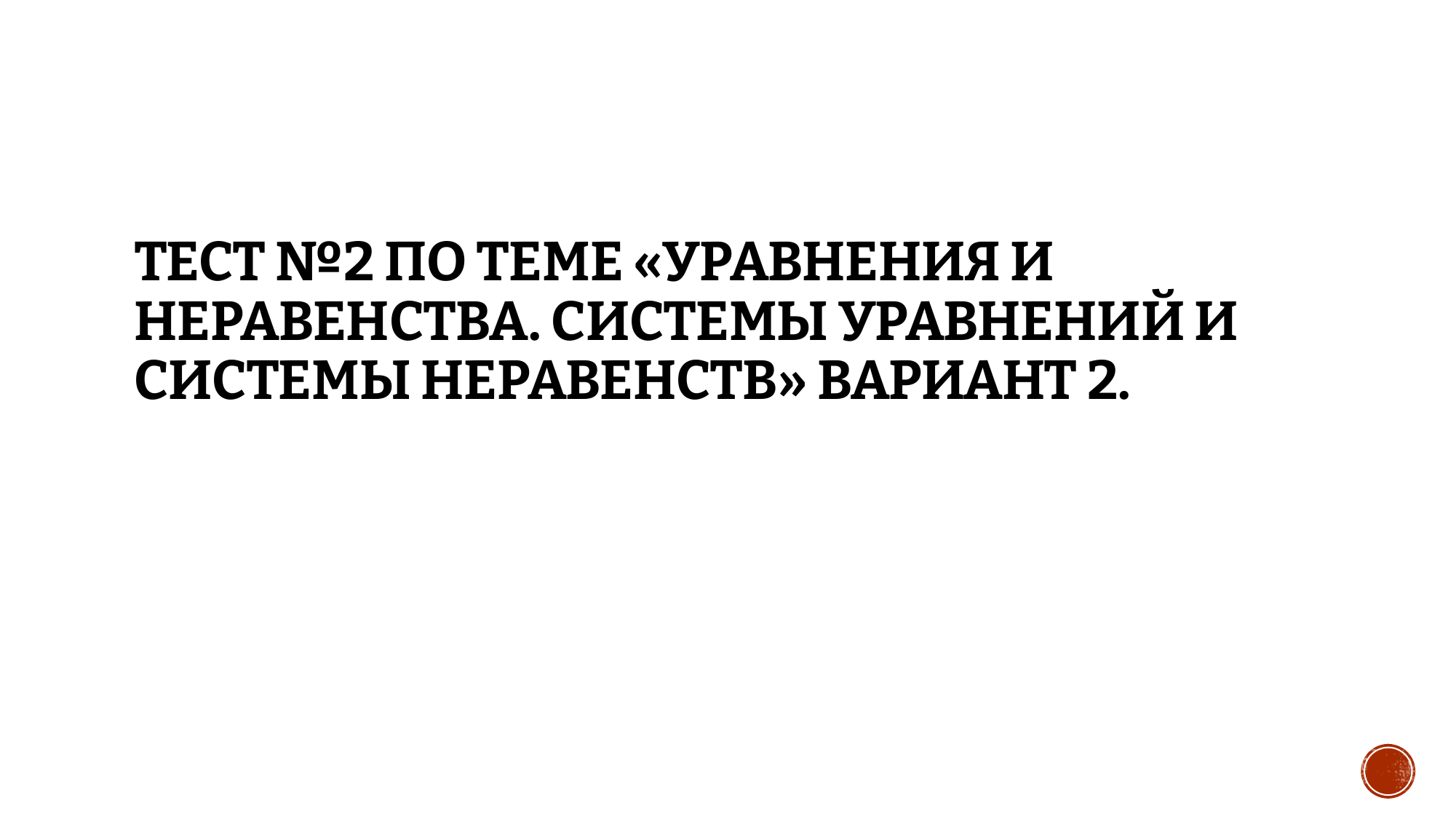

# Тест №2 по теме «Уравнения и неравенства. системы уравнений и системы неравенств» Вариант 2.